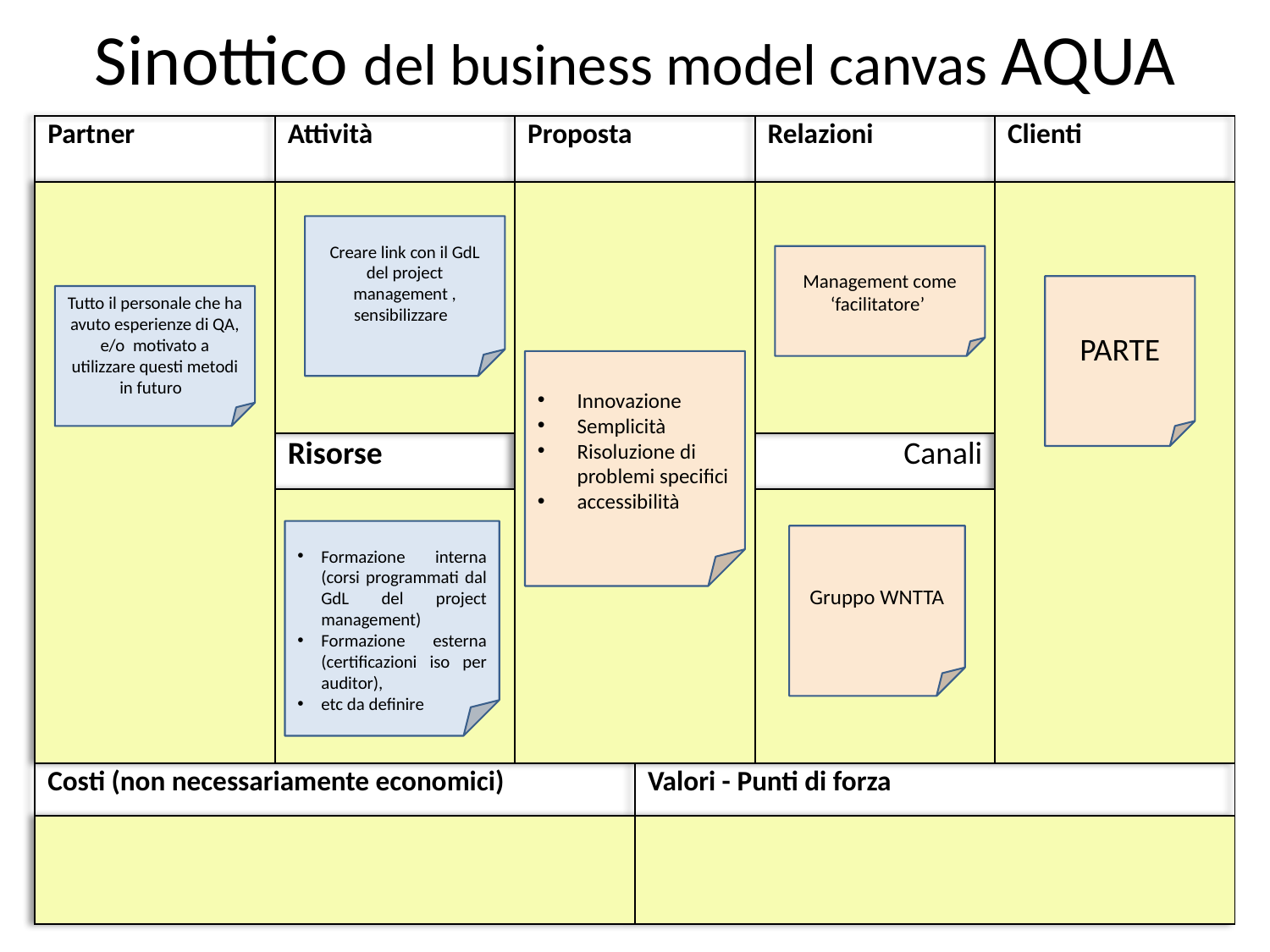

# Sinottico del business model canvas AQUA
| Partner | Attività | Proposta |  | Relazioni | Clienti |
| --- | --- | --- | --- | --- | --- |
|  |  |  |  |  |  |
|  | Risorse |  |  | Canali |  |
|  |  |  |  |  |  |
| Costi (non necessariamente economici) |  |  | Valori - Punti di forza |  |  |
|  |  |  |  |  |  |
Creare link con il GdL del project management , sensibilizzare
Management come ‘facilitatore’
PARTE
Tutto il personale che ha avuto esperienze di QA, e/o  motivato a utilizzare questi metodi in futuro
Innovazione
Semplicità
Risoluzione di problemi specifici
accessibilità

Formazione interna (corsi programmati dal GdL del project management)
Formazione esterna (certificazioni iso per auditor),
etc da definire
Gruppo WNTTA